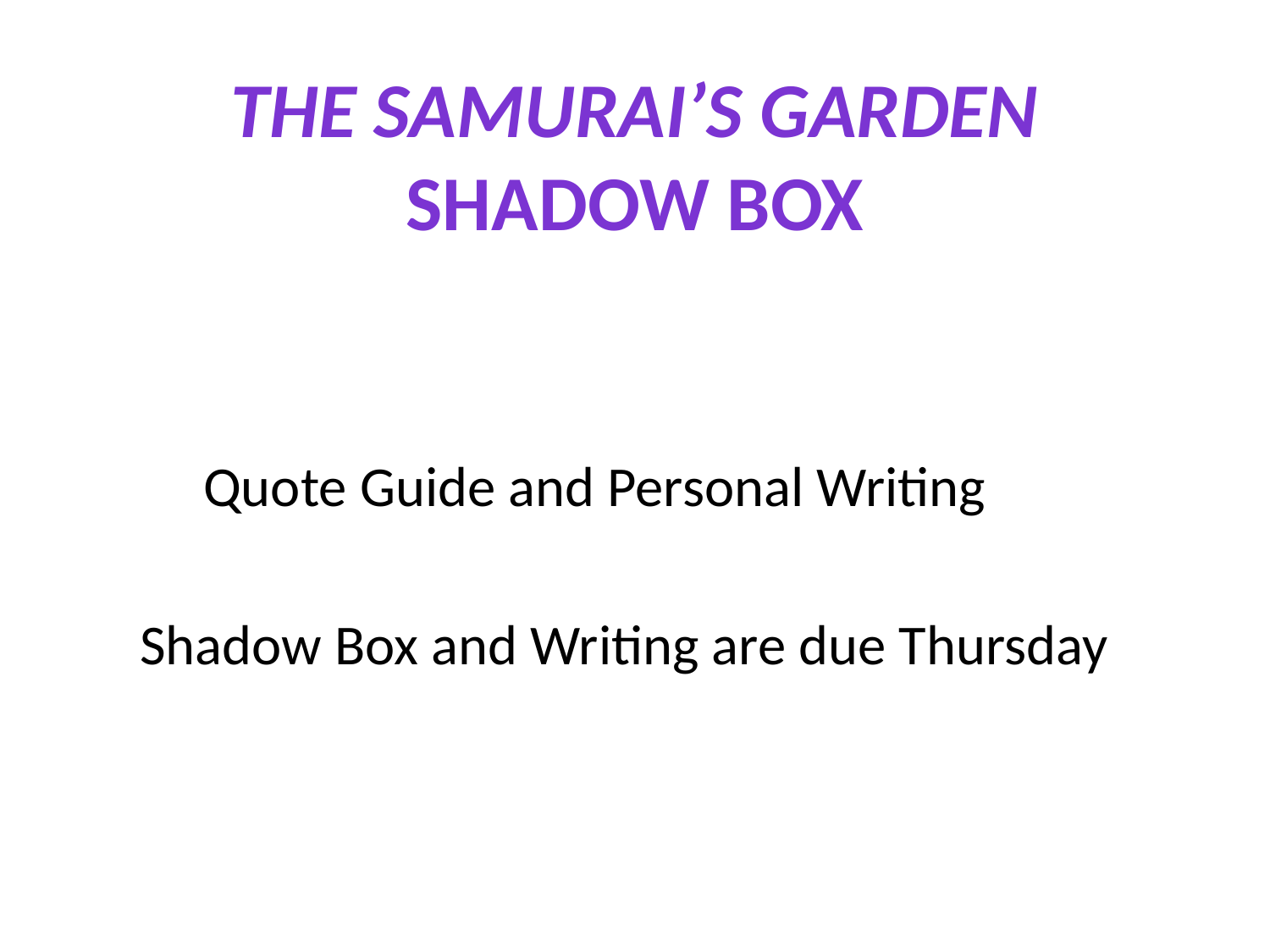

# The Samurai’s Garden Shadow Box
          Quote Guide and Personal Writing

     Shadow Box and Writing are due Thursday